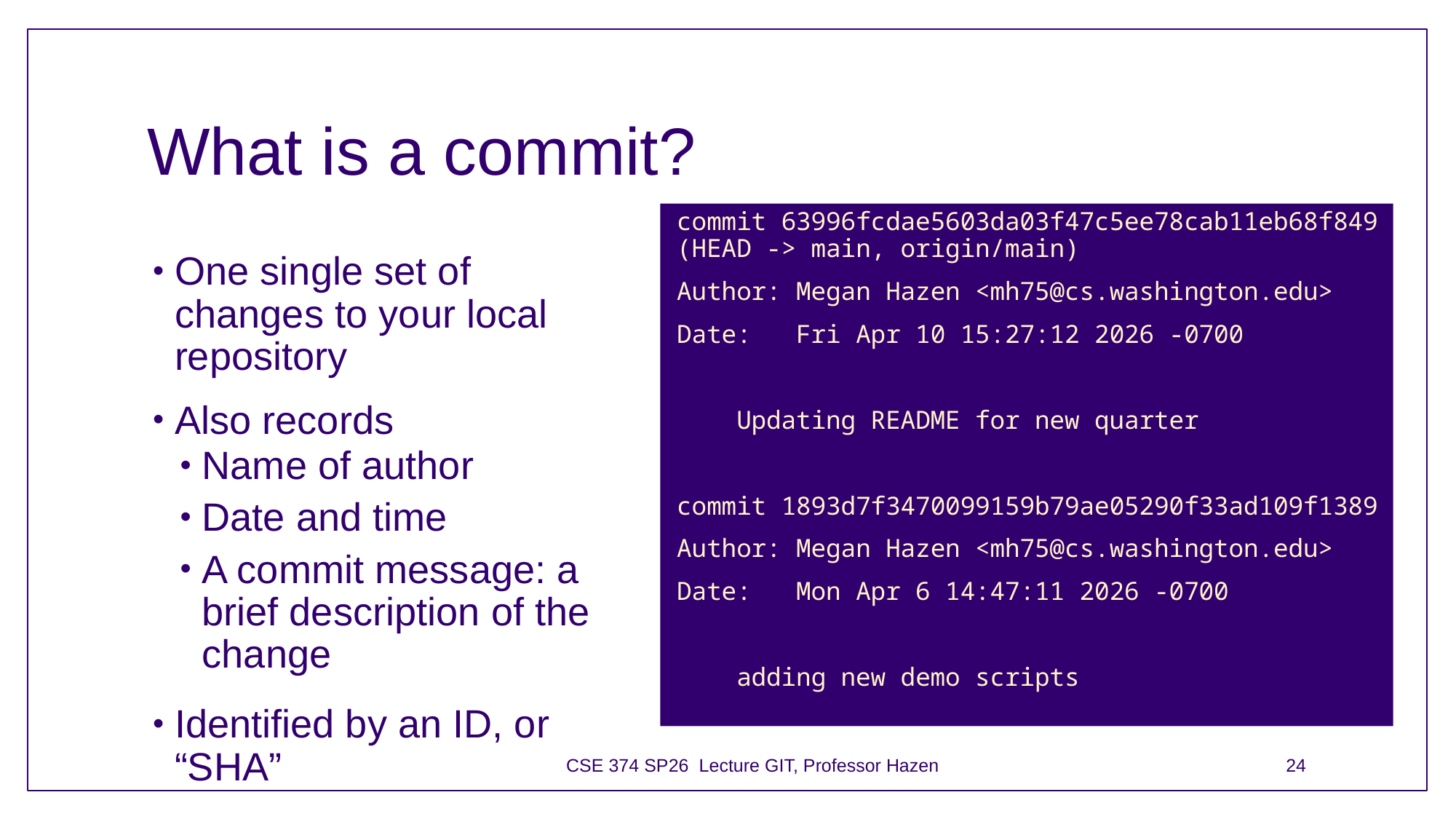

# What is a commit?
commit 63996fcdae5603da03f47c5ee78cab11eb68f849 (HEAD -> main, origin/main)
Author: Megan Hazen <mh75@cs.washington.edu>
Date:   Fri Apr 10 15:27:12 2026 -0700

    Updating README for new quarter

commit 1893d7f3470099159b79ae05290f33ad109f1389
Author: Megan Hazen <mh75@cs.washington.edu>
Date:   Mon Apr 6 14:47:11 2026 -0700

    adding new demo scripts
One single set of changes to your local repository
Also records
Name of author
Date and time
A commit message: a brief description of the change
Identified by an ID, or “SHA”
CSE 374 SP26  Lecture GIT, Professor Hazen
24